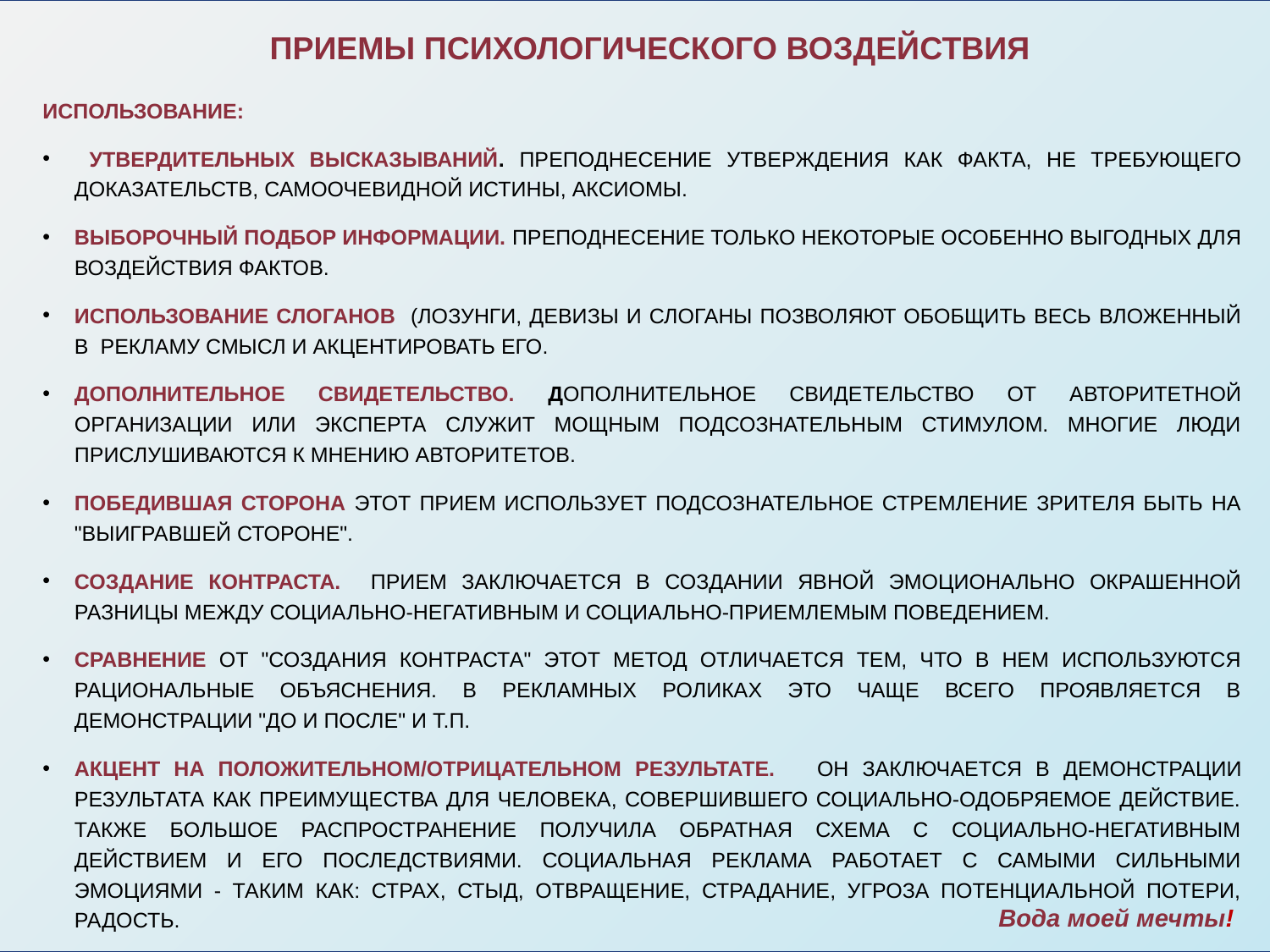

# Приемы психологического воздействия
Использование:
 Утвердительных высказываний. Преподнесение утверждения как факта, не требующего доказательств, самоочевидной истины, аксиомы.
Выборочный подбор информации. Преподнесение только некоторые особенно выгодных для воздействия фактов.
Использование слоганов  (лозунги, девизы и слоганы позволяют обобщить весь вложенный в  рекламу смысл и акцентировать его.
Дополнительное свидетельство. Дополнительное свидетельство от авторитетной организации или эксперта служит мощным подсознательным стимулом. Многие люди прислушиваются к мнению авторитетов.
Победившая сторона Этот прием использует подсознательное стремление зрителя быть на "выигравшей стороне".
Создание контраста.  Прием заключается в создании явной эмоционально окрашенной разницы между социально-негативным и социально-приемлемым поведением.
Сравнение От "создания контраста" этот метод отличается тем, что в нем используются рациональные объяснения. В рекламных роликах это чаще всего проявляется в демонстрации "до и после" и т.п.
Акцент на положительном/отрицательном результате.   Он заключается в демонстрации результата как преимущества для человека, совершившего социально-одобряемое действие. Также большое распространение получила обратная схема с социально-негативным действием и его последствиями. Социальная реклама работает с самыми сильными эмоциями - таким как: страх, стыд, отвращение, страдание, угроза потенциальной потери, радость.

Вода моей мечты!